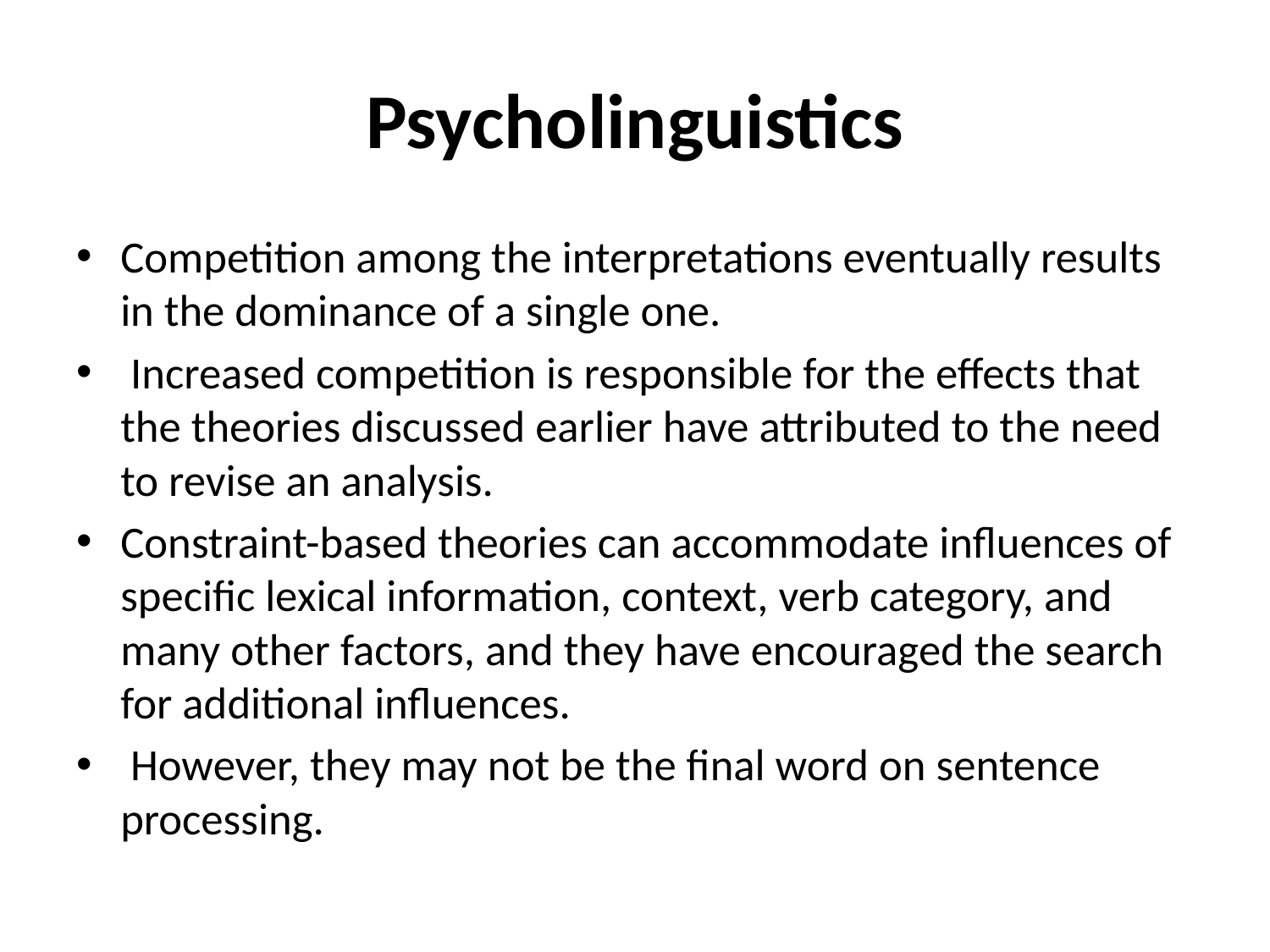

# Psycholinguistics
Competition among the interpretations eventually results in the dominance of a single one.
 Increased competition is responsible for the effects that the theories discussed earlier have attributed to the need to revise an analysis.
Constraint-based theories can accommodate influences of specific lexical information, context, verb category, and many other factors, and they have encouraged the search for additional influences.
 However, they may not be the final word on sentence processing.